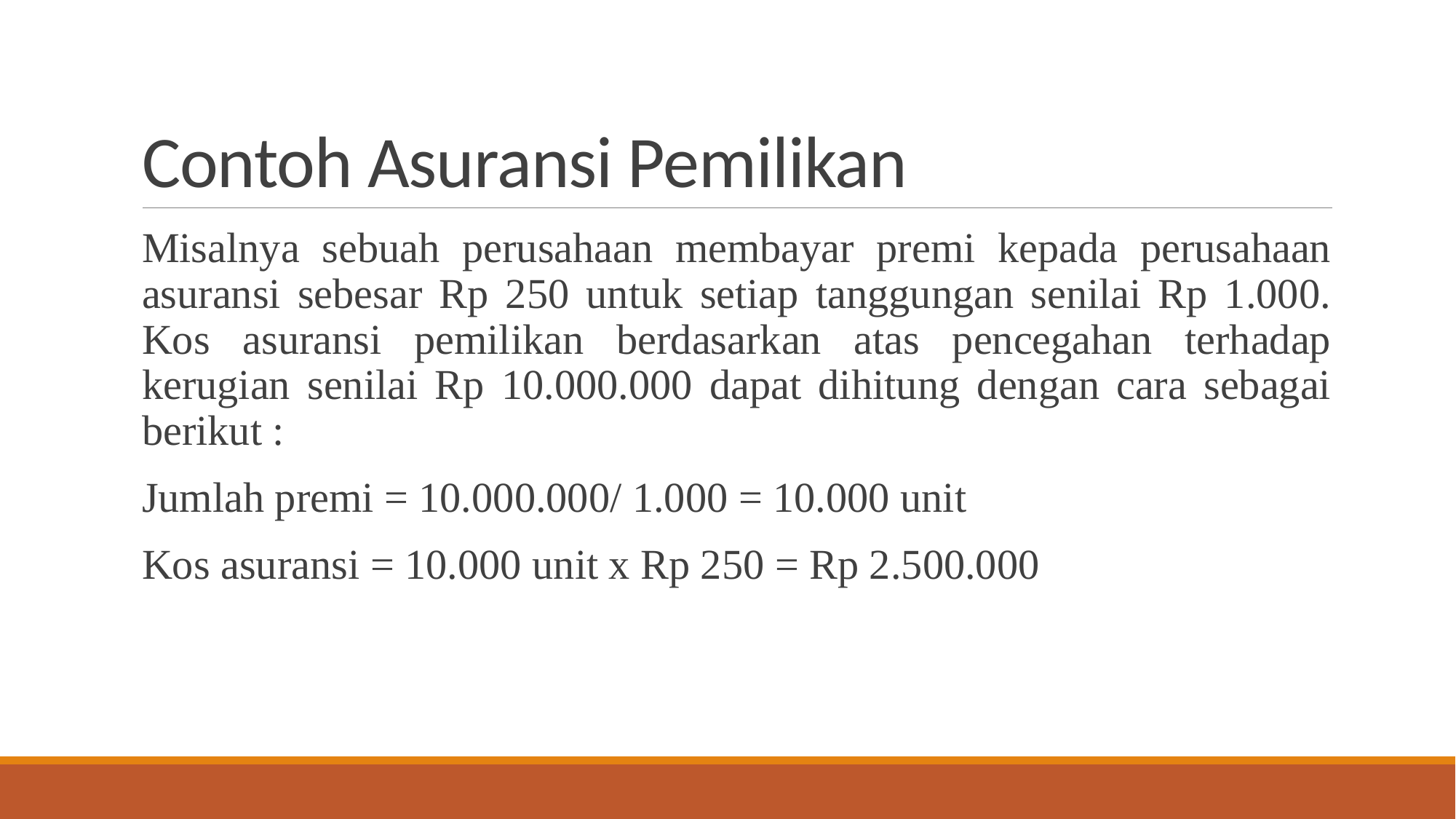

# Contoh Asuransi Pemilikan
Misalnya sebuah perusahaan membayar premi kepada perusahaan asuransi sebesar Rp 250 untuk setiap tanggungan senilai Rp 1.000. Kos asuransi pemilikan berdasarkan atas pencegahan terhadap kerugian senilai Rp 10.000.000 dapat dihitung dengan cara sebagai berikut :
Jumlah premi = 10.000.000/ 1.000 = 10.000 unit
Kos asuransi = 10.000 unit x Rp 250 = Rp 2.500.000